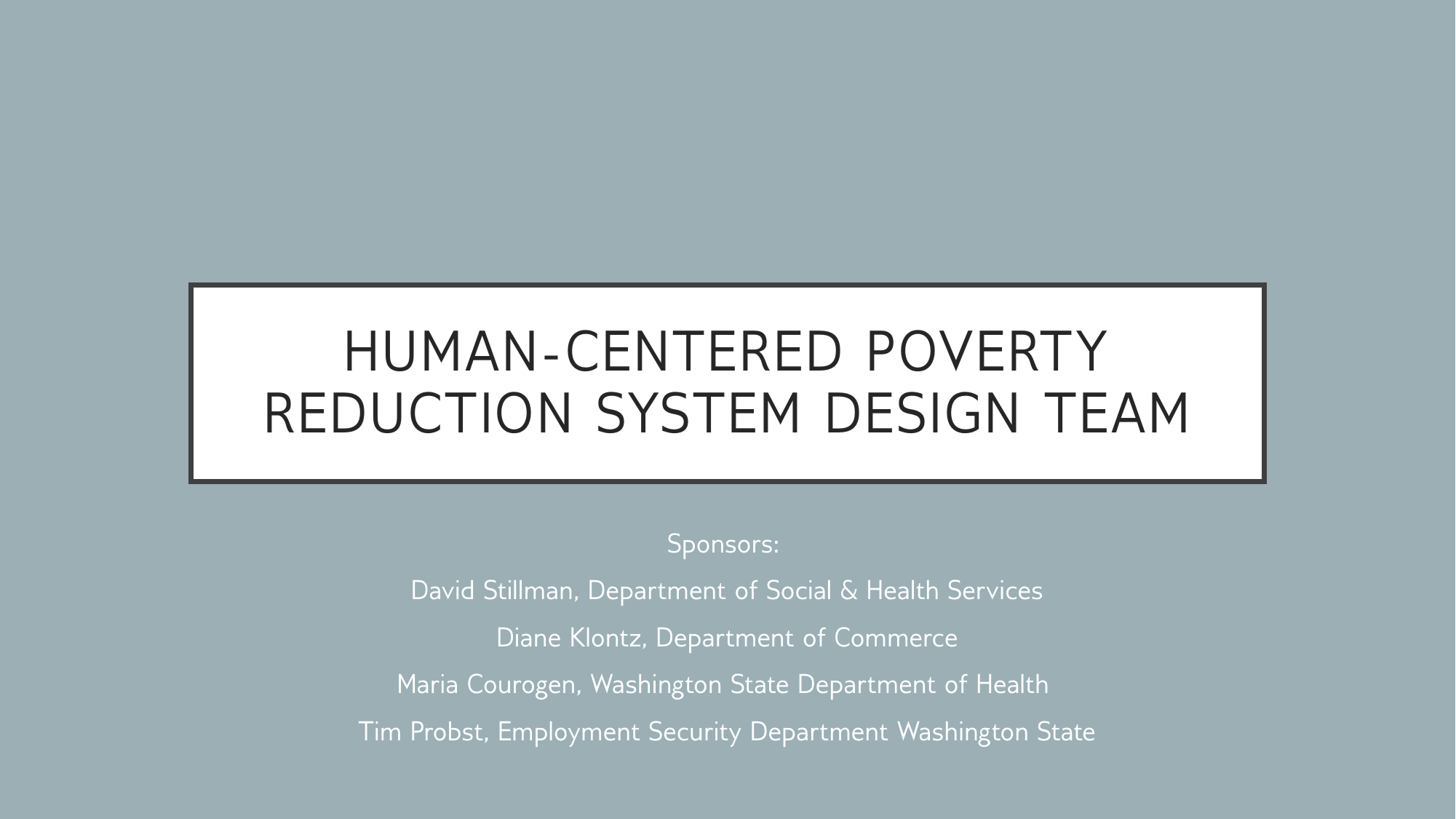

# Human-Centered Poverty Reduction system design team
Sponsors:
David Stillman, Department of Social & Health Services
Diane Klontz, Department of Commerce
Maria Courogen, Washington State Department of Health
Tim Probst, Employment Security Department Washington State